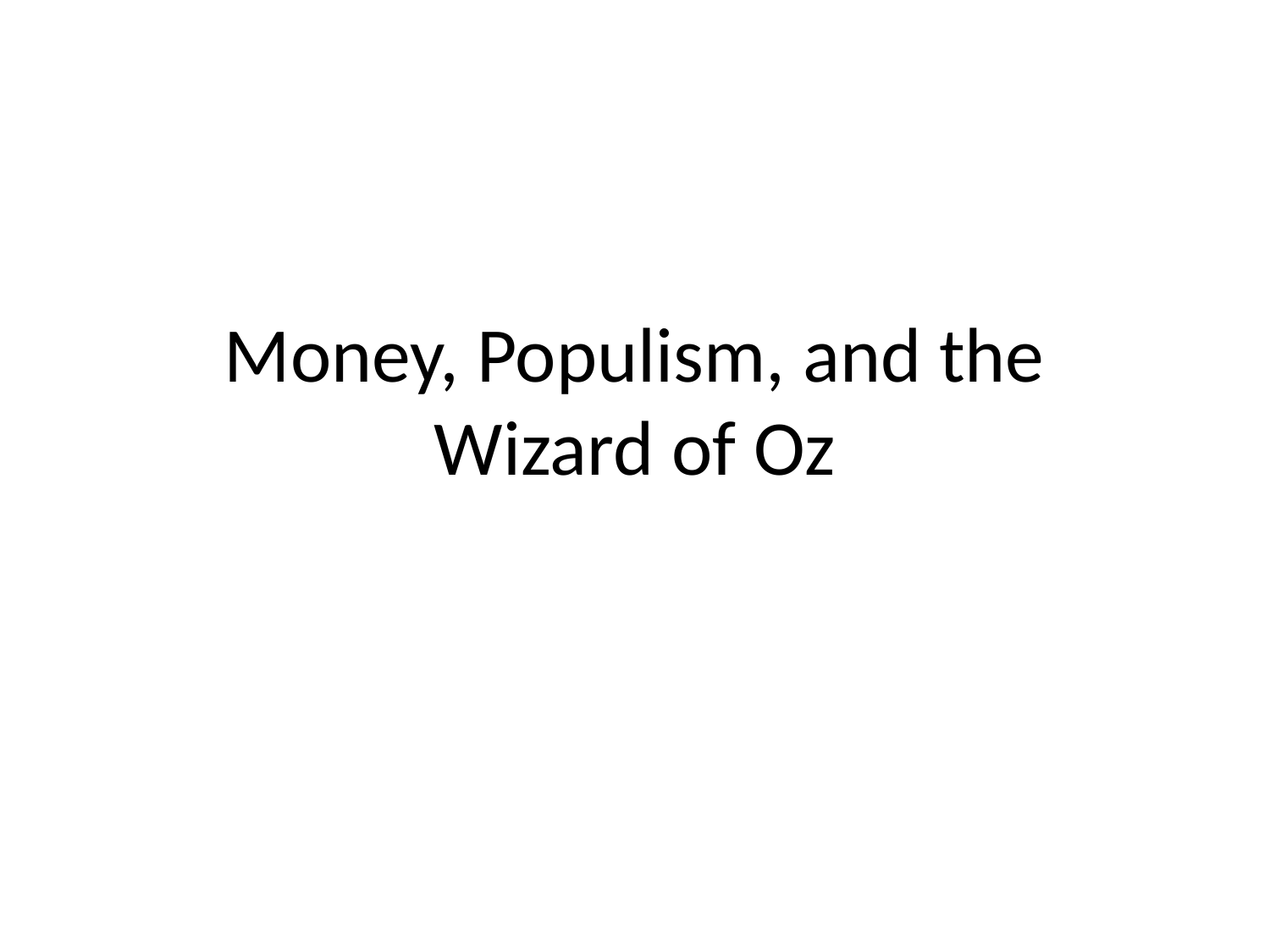

# Money, Populism, and the Wizard of Oz